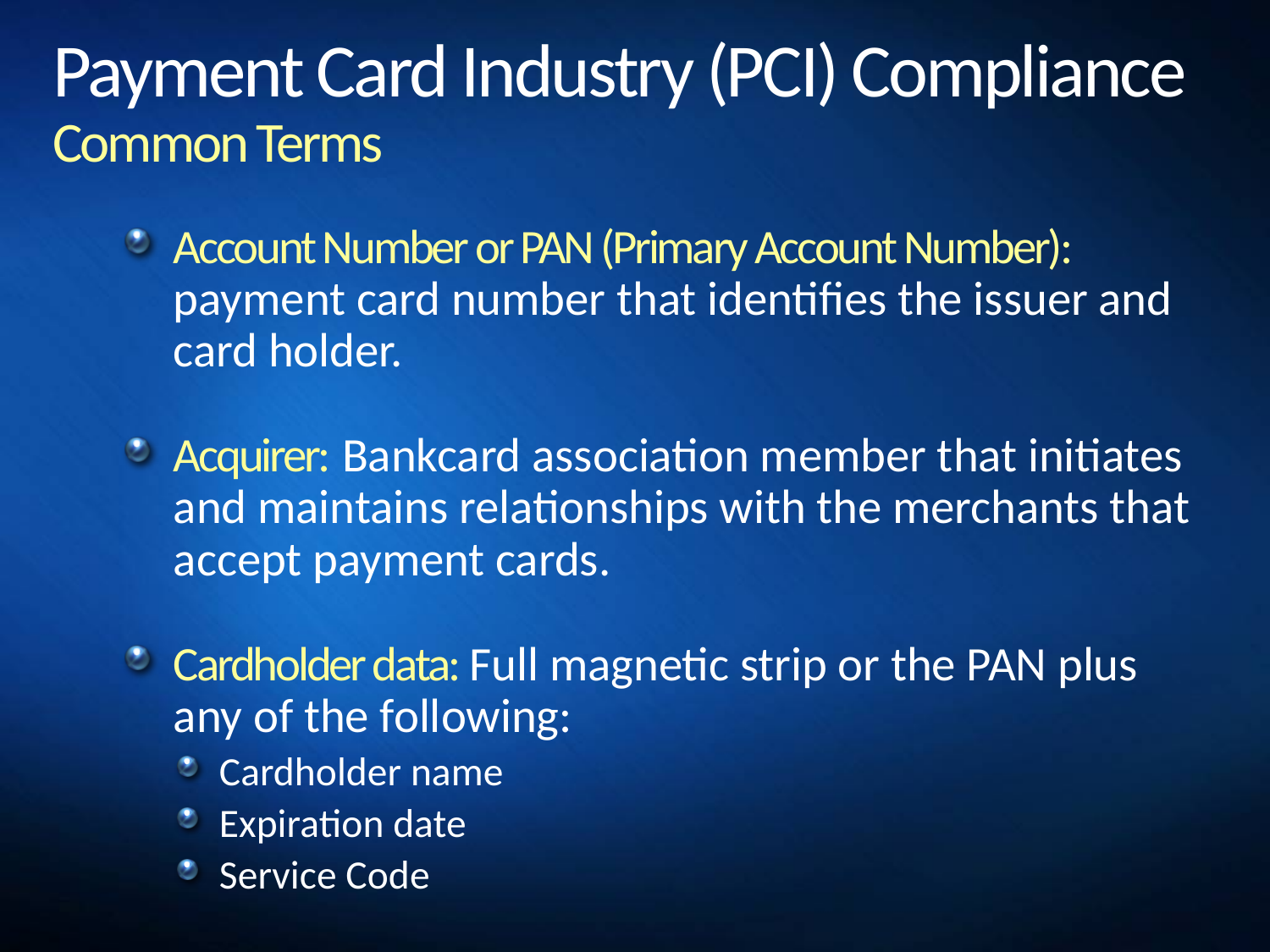

# Payment Card Industry (PCI) Compliance Common Terms
Account Number or PAN (Primary Account Number): payment card number that identifies the issuer and card holder.

Acquirer: Bankcard association member that initiates and maintains relationships with the merchants that accept payment cards.

Cardholder data: Full magnetic strip or the PAN plus any of the following:
Cardholder name
Expiration date
Service Code